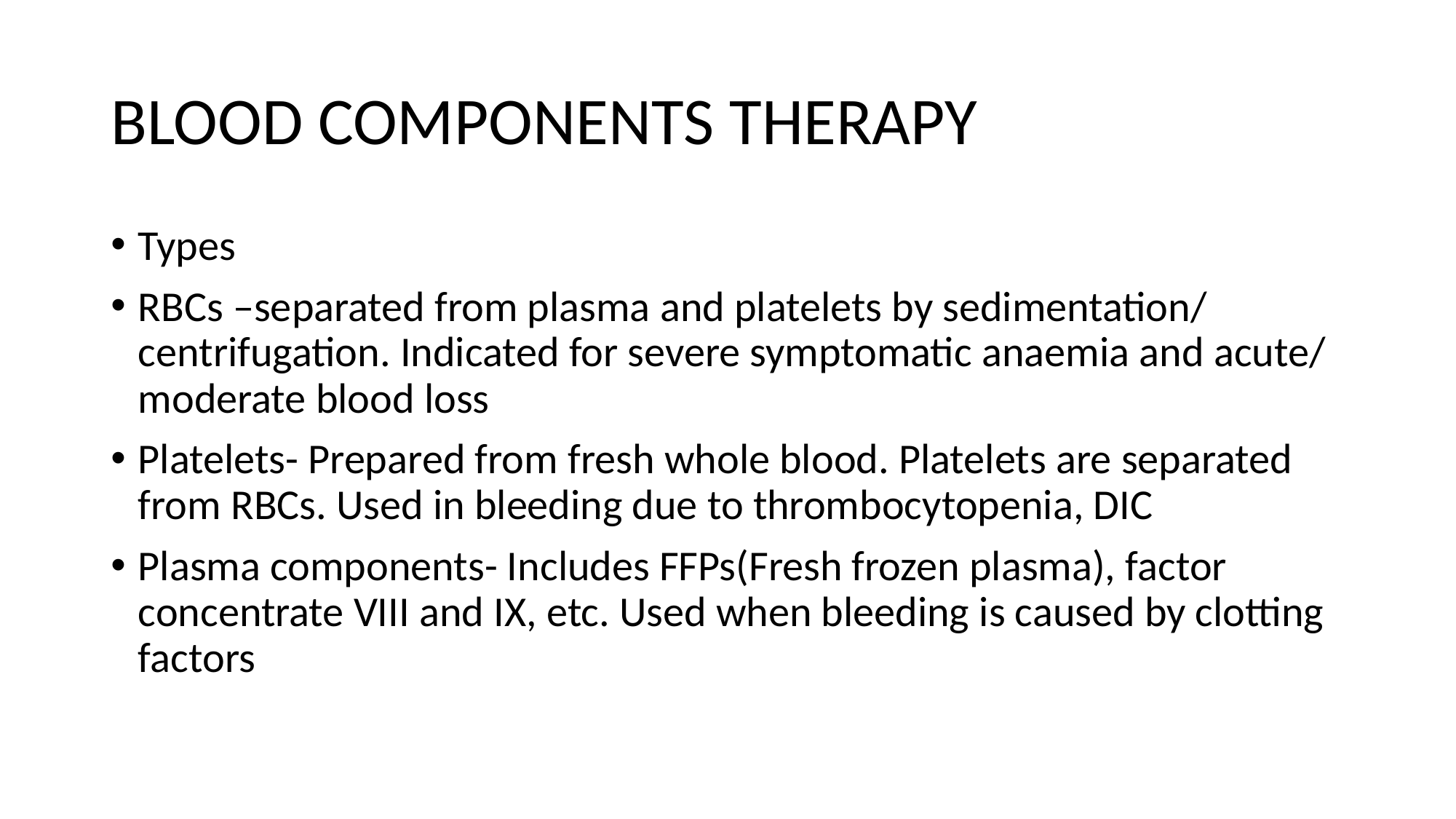

# BLOOD COMPONENTS THERAPY
Types
RBCs –separated from plasma and platelets by sedimentation/ centrifugation. Indicated for severe symptomatic anaemia and acute/ moderate blood loss
Platelets- Prepared from fresh whole blood. Platelets are separated from RBCs. Used in bleeding due to thrombocytopenia, DIC
Plasma components- Includes FFPs(Fresh frozen plasma), factor concentrate VIII and IX, etc. Used when bleeding is caused by clotting factors